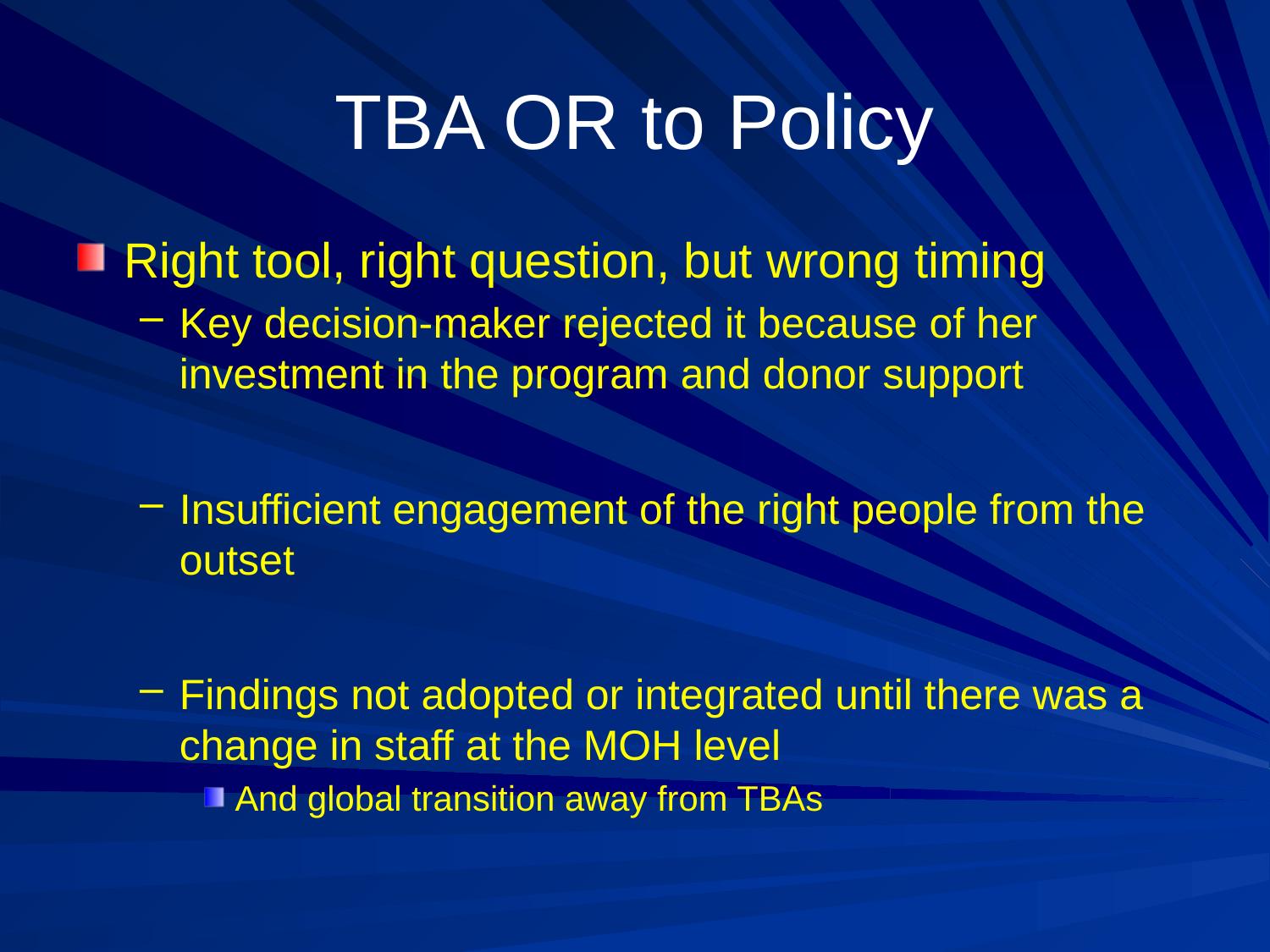

# TBA OR to Policy
Right tool, right question, but wrong timing
Key decision-maker rejected it because of her investment in the program and donor support

Insufficient engagement of the right people from the outset

Findings not adopted or integrated until there was a change in staff at the MOH level
And global transition away from TBAs